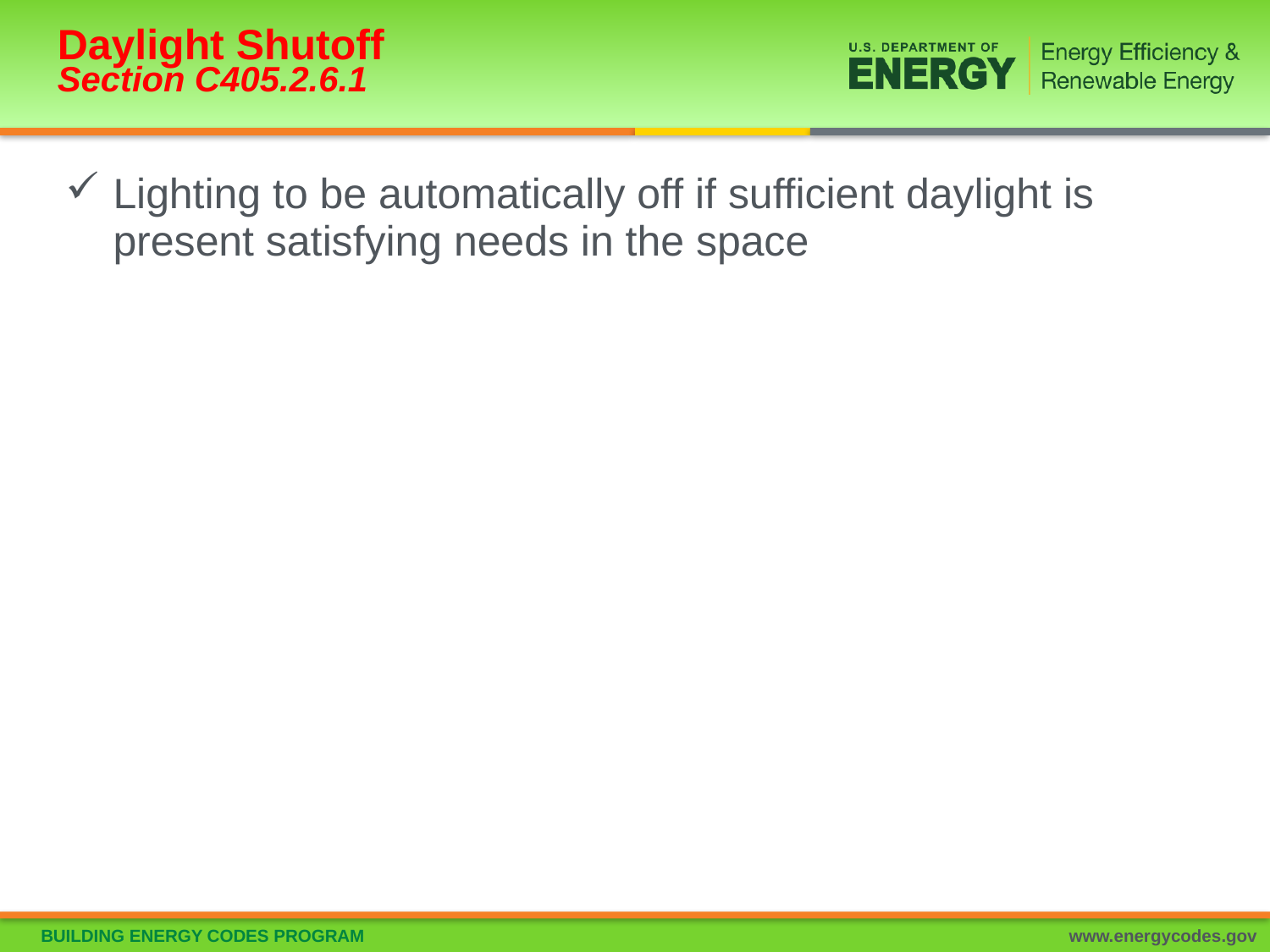

# Daylight Shutoff Section C405.2.6.1
Lighting to be automatically off if sufficient daylight is present satisfying needs in the space